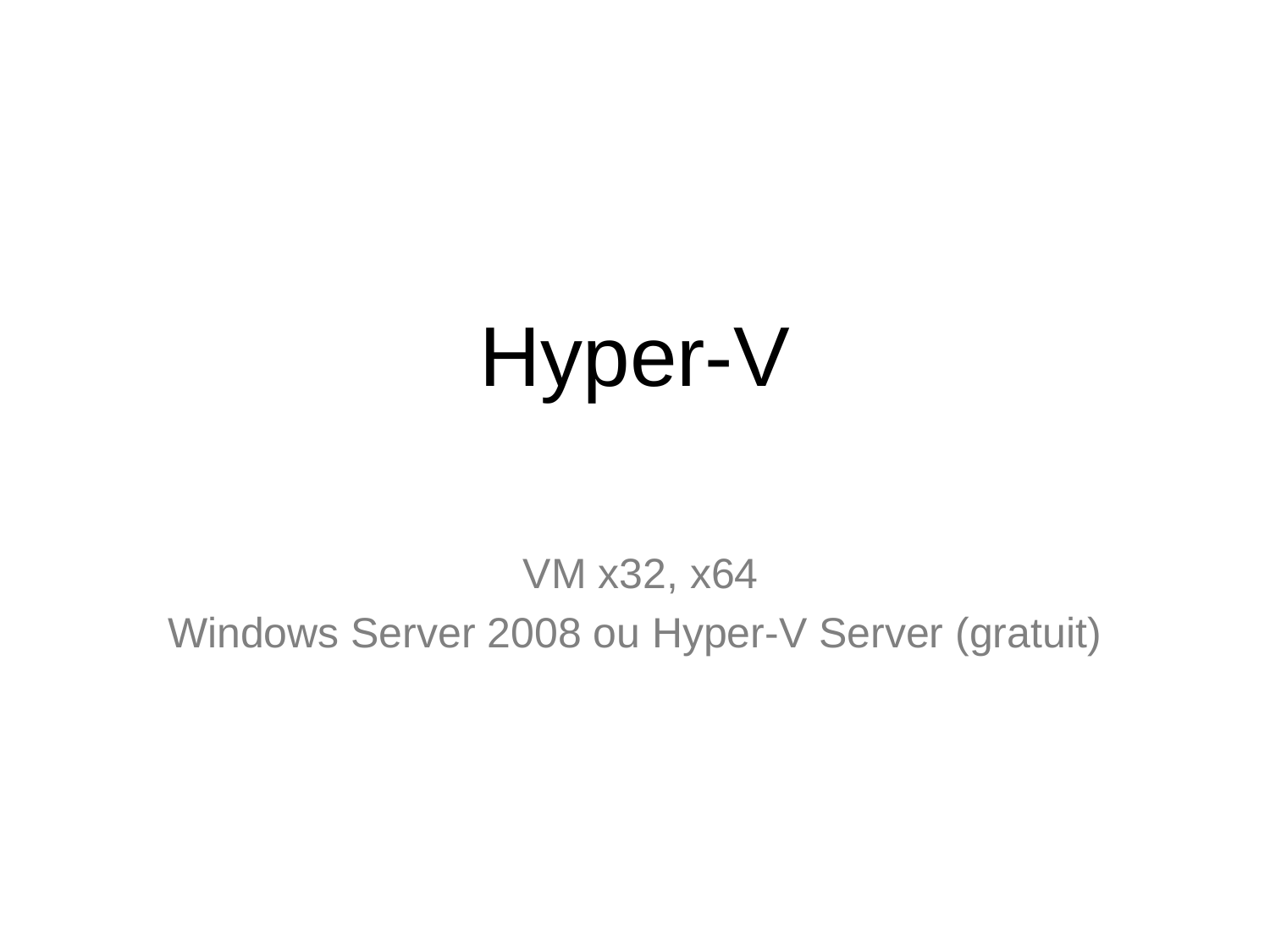

# Hyper-V
 VM x32, x64
Windows Server 2008 ou Hyper-V Server (gratuit)